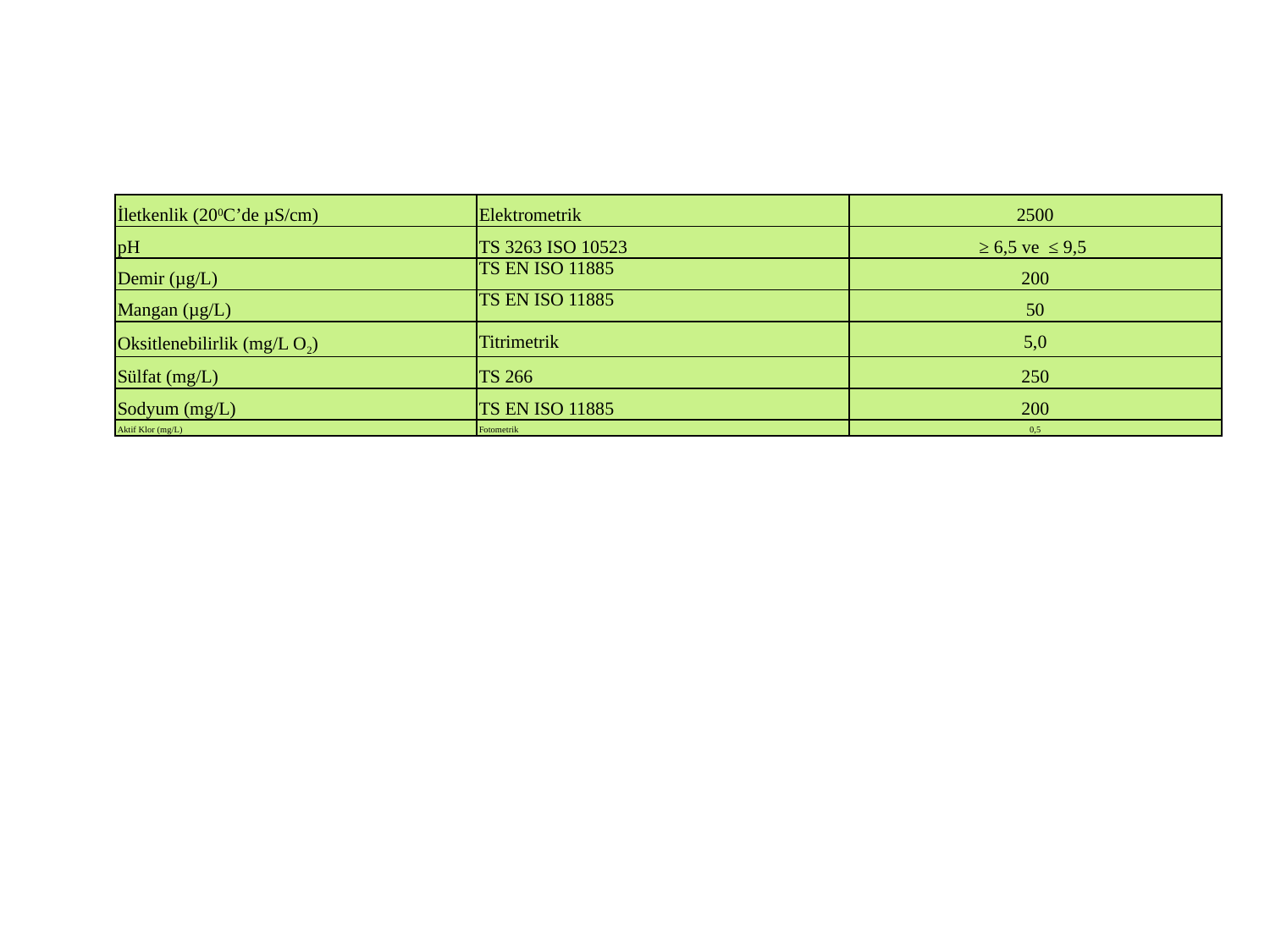

| İletkenlik (200C’de µS/cm) | Elektrometrik | 2500 |
| --- | --- | --- |
| pH | TS 3263 ISO 10523 | ≥ 6,5 ve ≤ 9,5 |
| Demir (µg/L) | TS EN ISO 11885 | 200 |
| Mangan (µg/L) | TS EN ISO 11885 | 50 |
| Oksitlenebilirlik (mg/L O2) | Titrimetrik | 5,0 |
| Sülfat (mg/L) | TS 266 | 250 |
| Sodyum (mg/L) | TS EN ISO 11885 | 200 |
| Aktif Klor (mg/L) | Fotometrik | 0,5 |